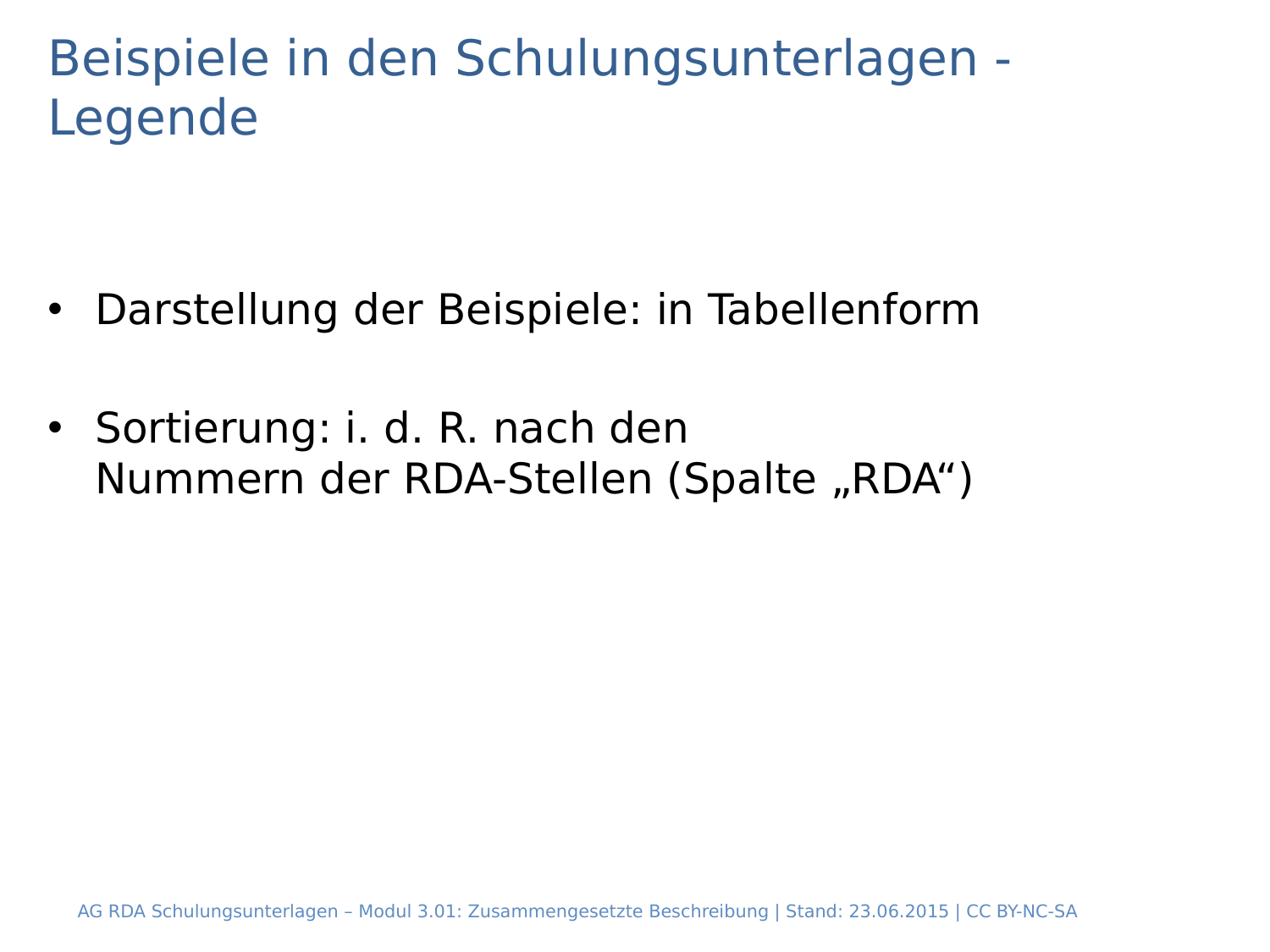

# Beispiele in den Schulungsunterlagen - Legende
Darstellung der Beispiele: in Tabellenform

Sortierung: i. d. R. nach den
Nummern der RDA-Stellen (Spalte „RDA“)

AG RDA Schulungsunterlagen – Modul 3.01: Zusammengesetzte Beschreibung | Stand: 23.06.2015 | CC BY-NC-SA